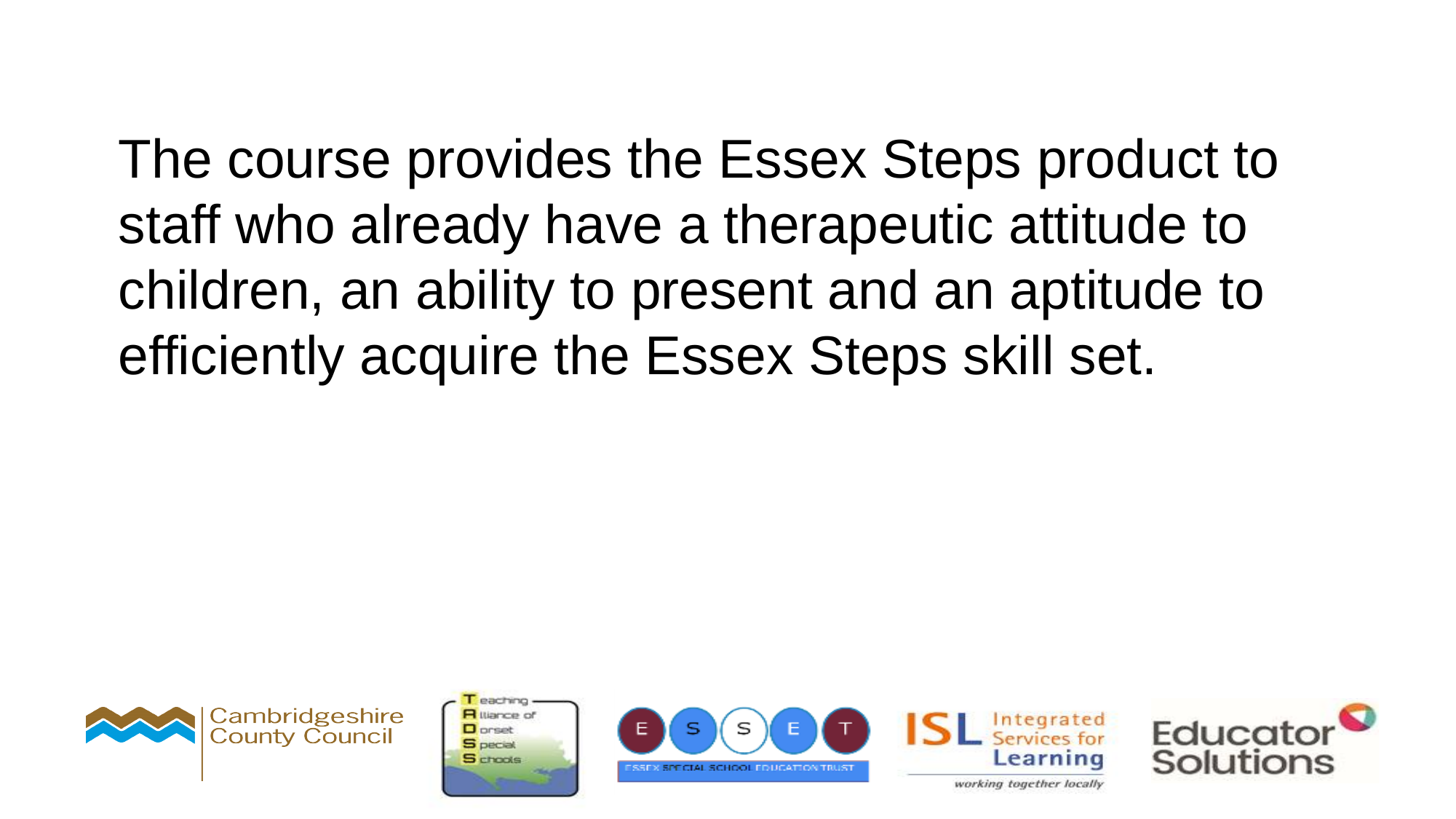

The course provides the Essex Steps product to staff who already have a therapeutic attitude to children, an ability to present and an aptitude to efficiently acquire the Essex Steps skill set.